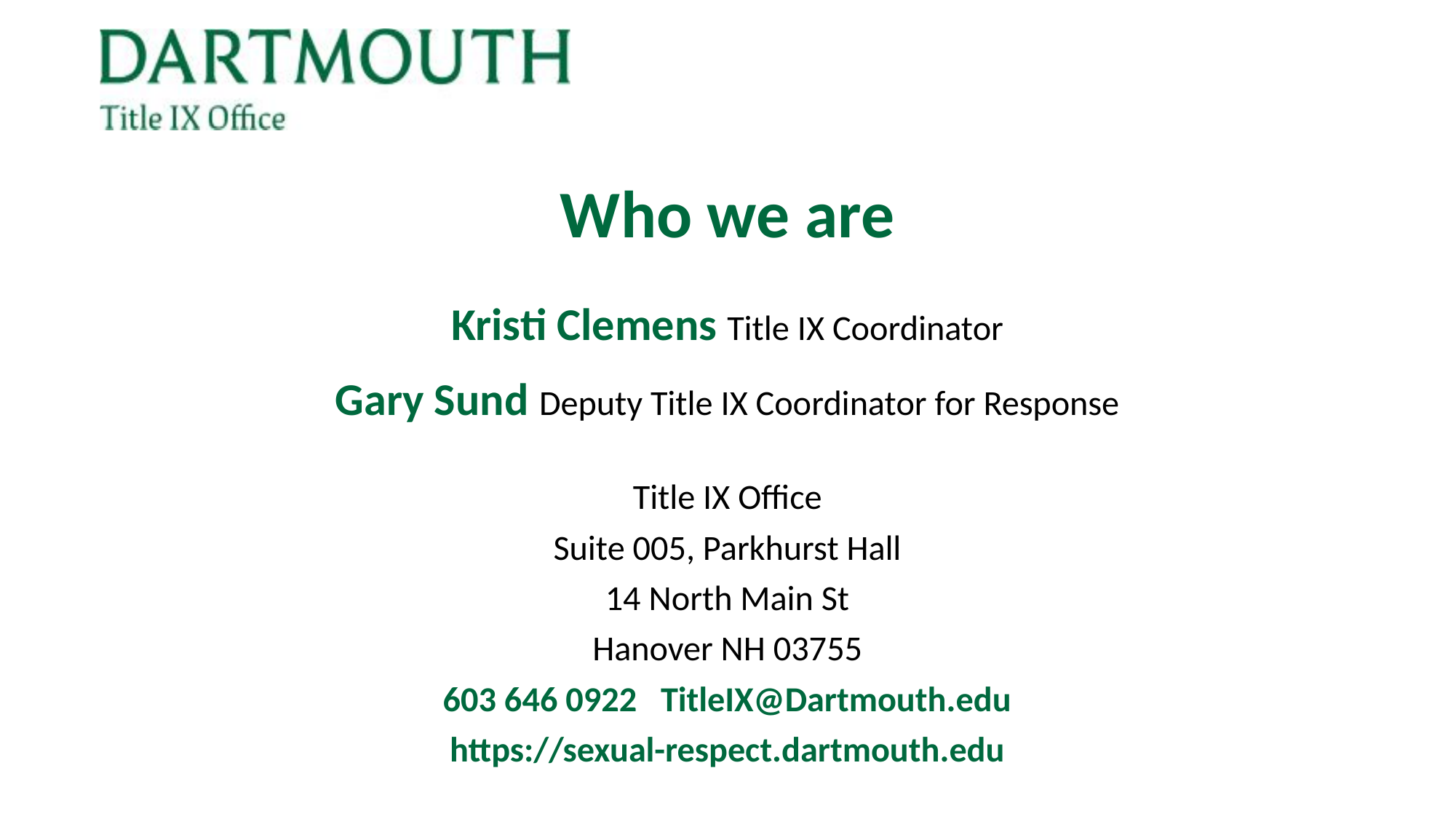

# Who we are
Kristi Clemens Title IX Coordinator

Gary Sund Deputy Title IX Coordinator for Response

Title IX Office
Suite 005, Parkhurst Hall
14 North Main St
Hanover NH 03755
603 646 0922   TitleIX@Dartmouth.edu
https://sexual-respect.dartmouth.edu